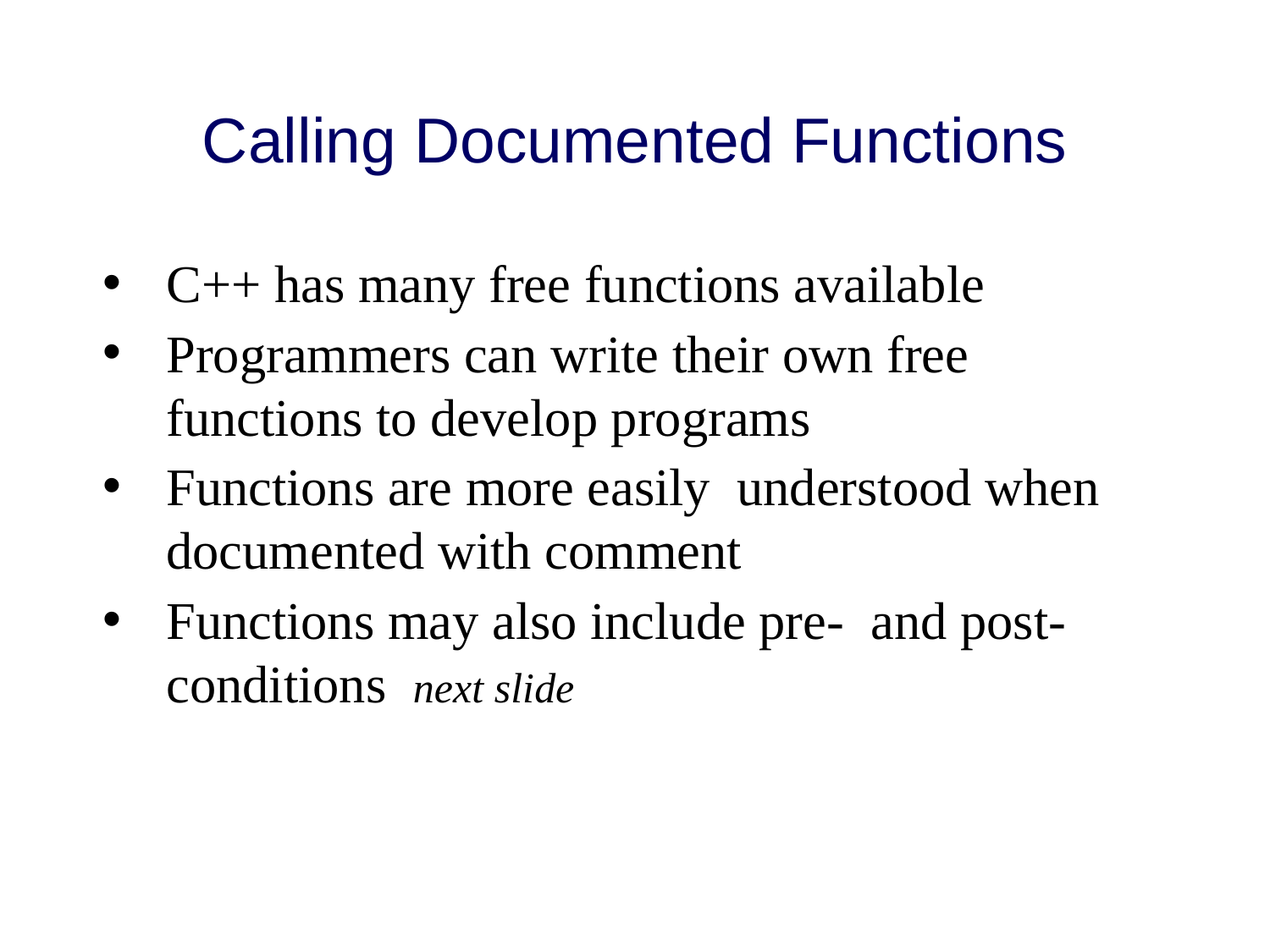

# Calling Documented Functions
C++ has many free functions available
Programmers can write their own free functions to develop programs
Functions are more easily  understood when documented with comment
Functions may also include pre-  and post-conditions  next slide